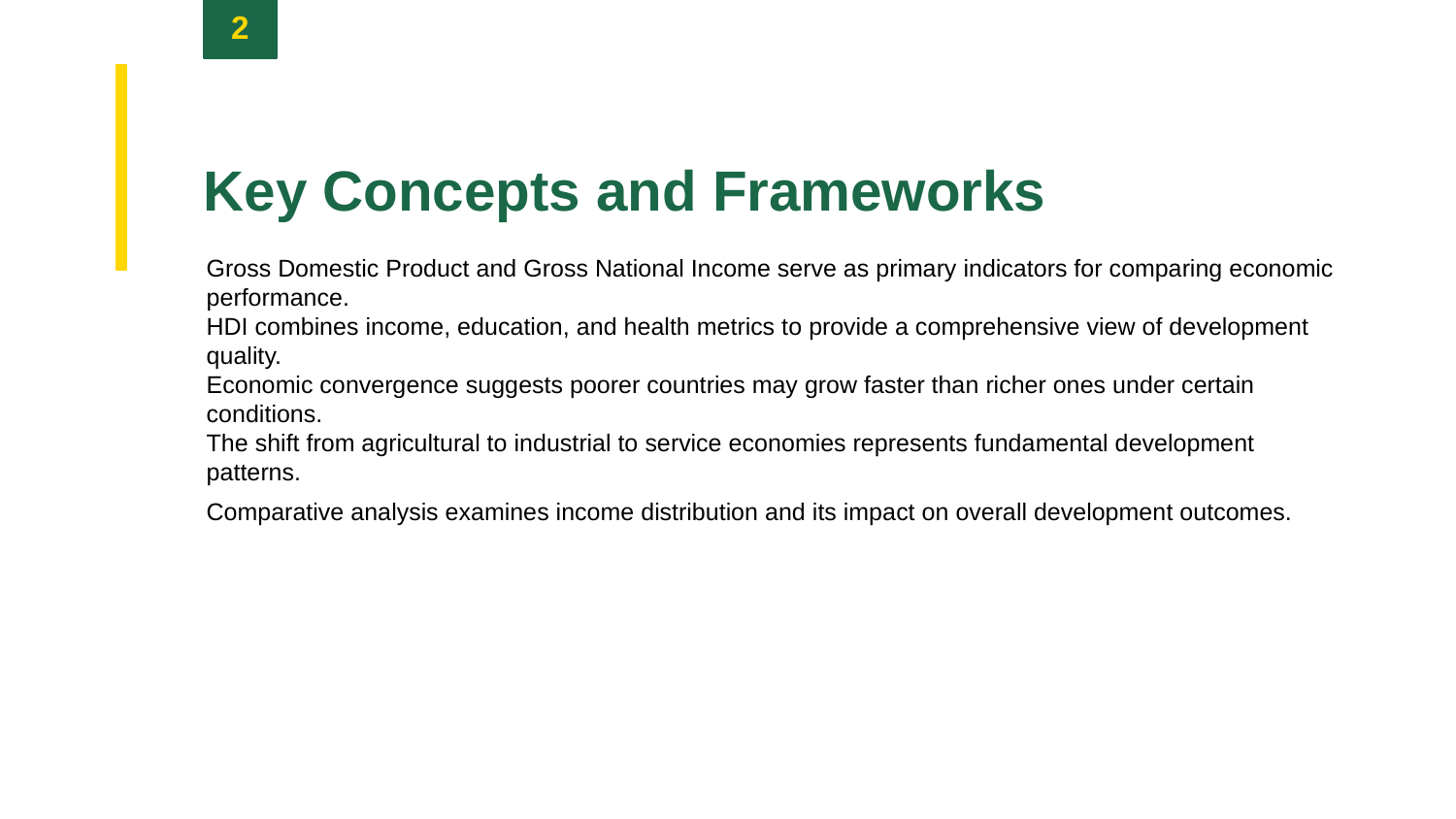

2

Key Concepts and Frameworks
Gross Domestic Product and Gross National Income serve as primary indicators for comparing economic performance.
HDI combines income, education, and health metrics to provide a comprehensive view of development quality.
Economic convergence suggests poorer countries may grow faster than richer ones under certain conditions.
The shift from agricultural to industrial to service economies represents fundamental development patterns.
Comparative analysis examines income distribution and its impact on overall development outcomes.